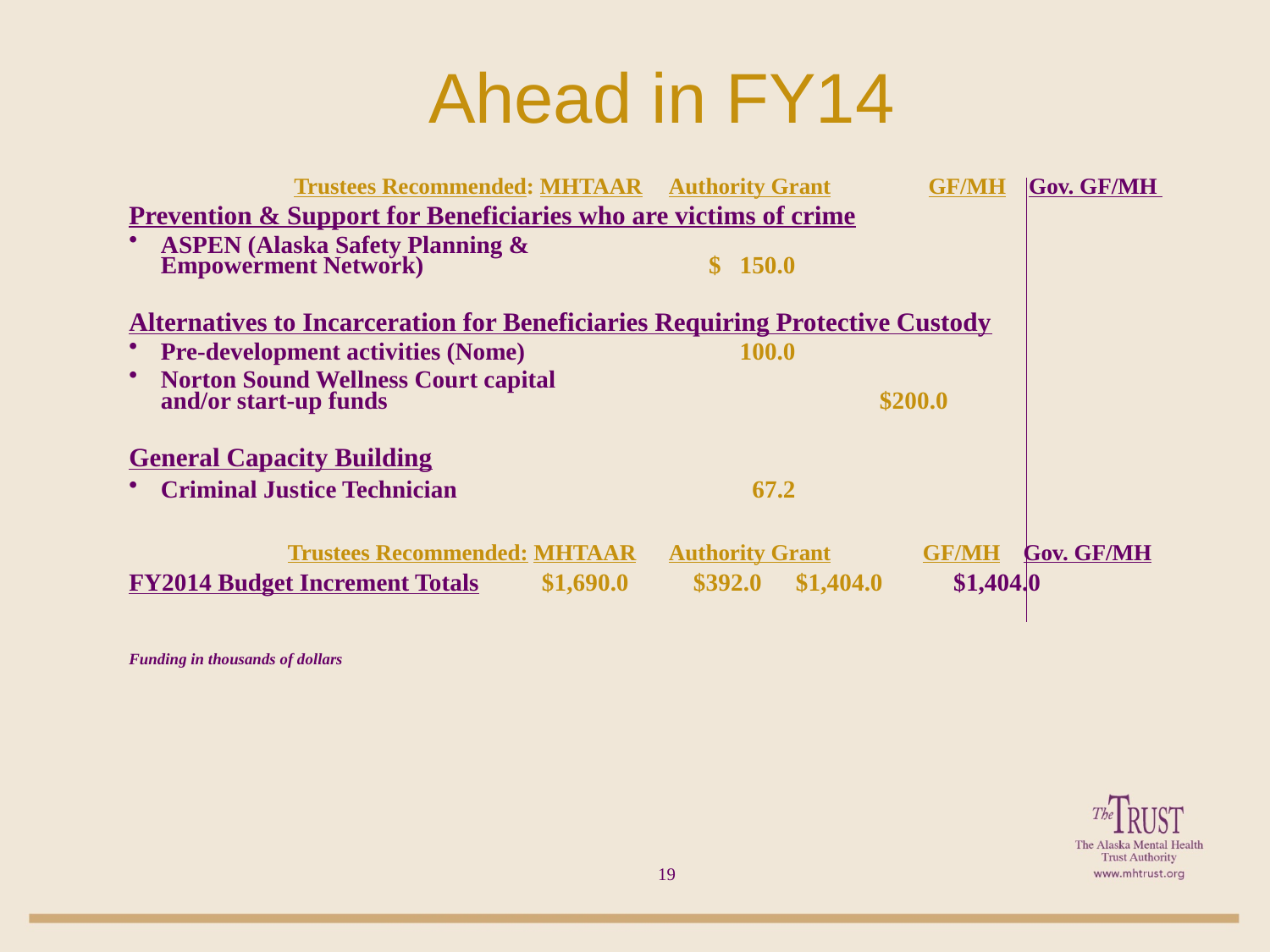

# Ahead in FY14
		 Trustees Recommended: MHTAAR 	Authority Grant	 GF/MH    Gov. GF/MH
Prevention & Support for Beneficiaries who are victims of crime
ASPEN (Alaska Safety Planning &
Empowerment Network)      	 $   150.0

Alternatives to Incarceration for Beneficiaries Requiring Protective Custody
Pre-development activities (Nome)	100.0
Norton Sound Wellness Court capital
and/or start-up funds 		$200.0

General Capacity Building
Criminal Justice Technician	  67.2

		Trustees Recommended: MHTAAR 	Authority Grant 	GF/MH    Gov. GF/MH
FY2014 Budget Increment Totals	$1,690.0	    $392.0	$1,404.0	     $1,404.0

Funding in thousands of dollars

19